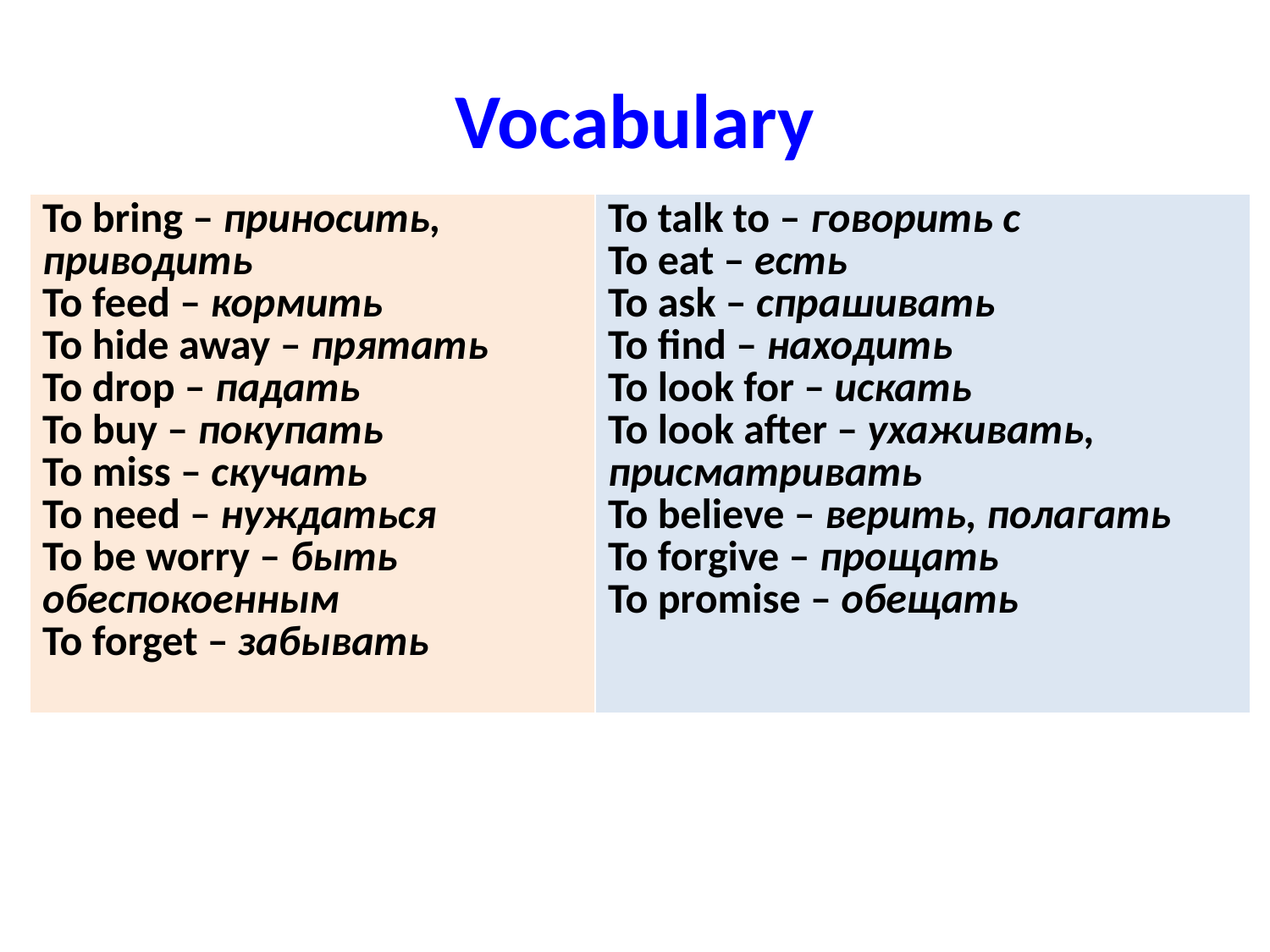

# Vocabulary
| To bring – приносить, приводить To feed – кормить To hide away – прятать To drop – падать To buy – покупать To miss – скучать To need – нуждаться To be worry – быть обеспокоенным To forget – забывать | To talk to – говорить с To eat – есть To ask – спрашивать To find – находить To look for – искать To look after – ухаживать, присматривать To believe – верить, полагать To forgive – прощать To promise – обещать |
| --- | --- |